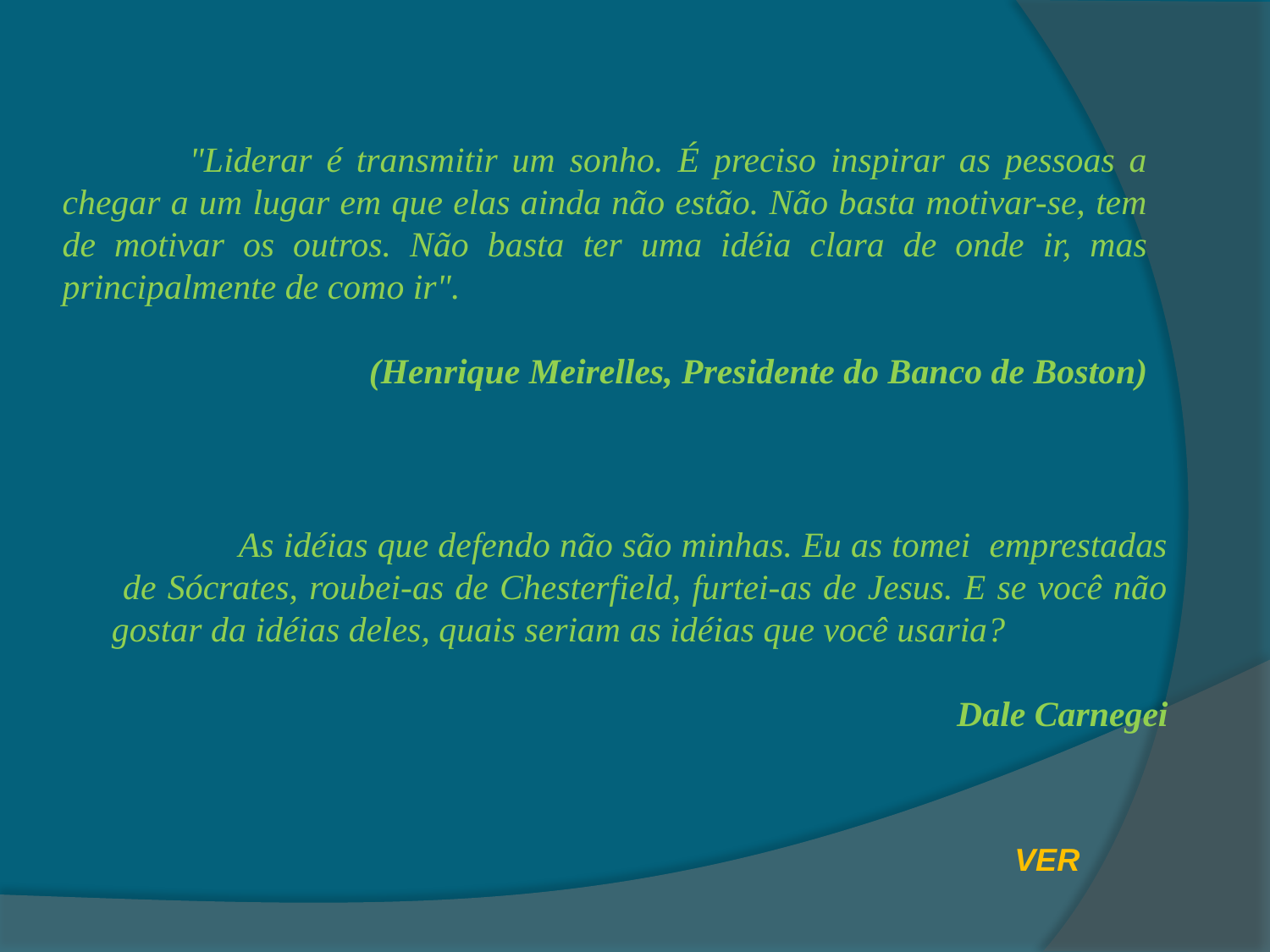

"Liderar é transmitir um sonho. É preciso inspirar as pessoas a chegar a um lugar em que elas ainda não estão. Não basta motivar-se, tem de motivar os outros. Não basta ter uma idéia clara de onde ir, mas principalmente de como ir".

(Henrique Meirelles, Presidente do Banco de Boston)
	As idéias que defendo não são minhas. Eu as tomei  emprestadas  de Sócrates, roubei-as de Chesterfield, furtei-as de Jesus. E se você não gostar da idéias deles, quais seriam as idéias que você usaria?

Dale Carnegei
VER